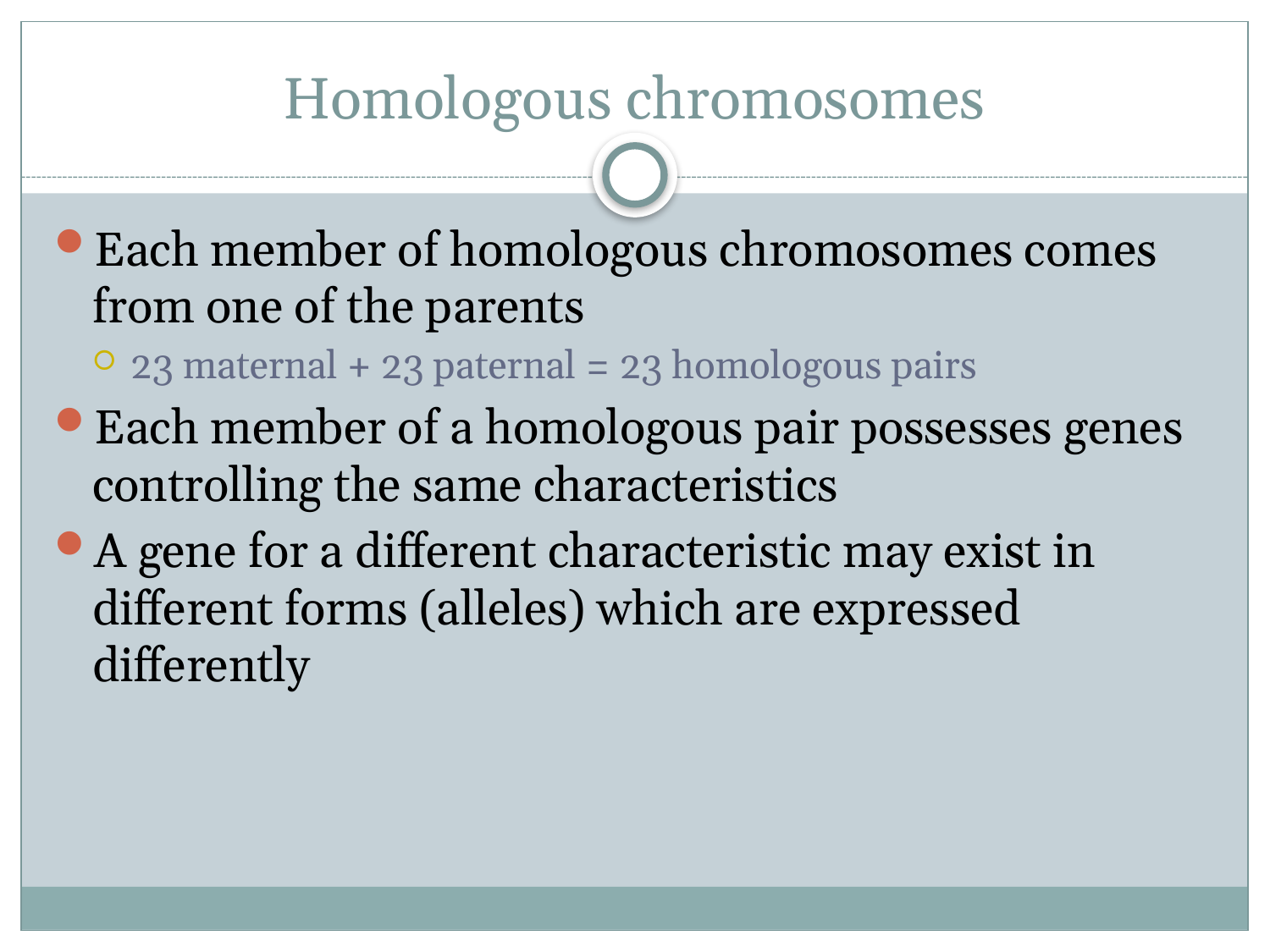

# Homologous chromosomes
Each member of homologous chromosomes comes from one of the parents
23 maternal + 23 paternal = 23 homologous pairs
Each member of a homologous pair possesses genes controlling the same characteristics
A gene for a different characteristic may exist in different forms (alleles) which are expressed differently